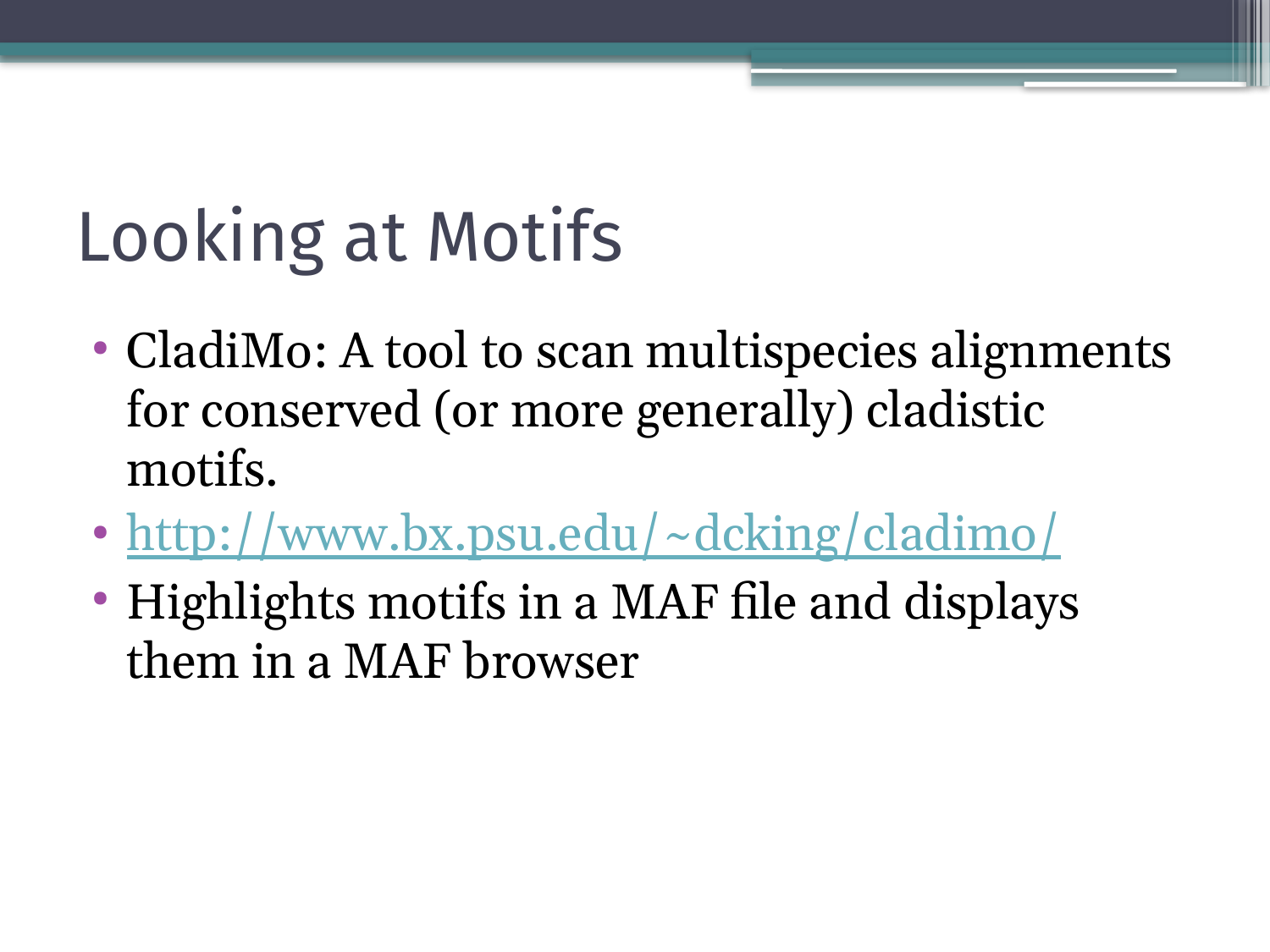

# Looking at Motifs
CladiMo: A tool to scan multispecies alignments for conserved (or more generally) cladistic motifs.
http://www.bx.psu.edu/~dcking/cladimo/
Highlights motifs in a MAF file and displays them in a MAF browser